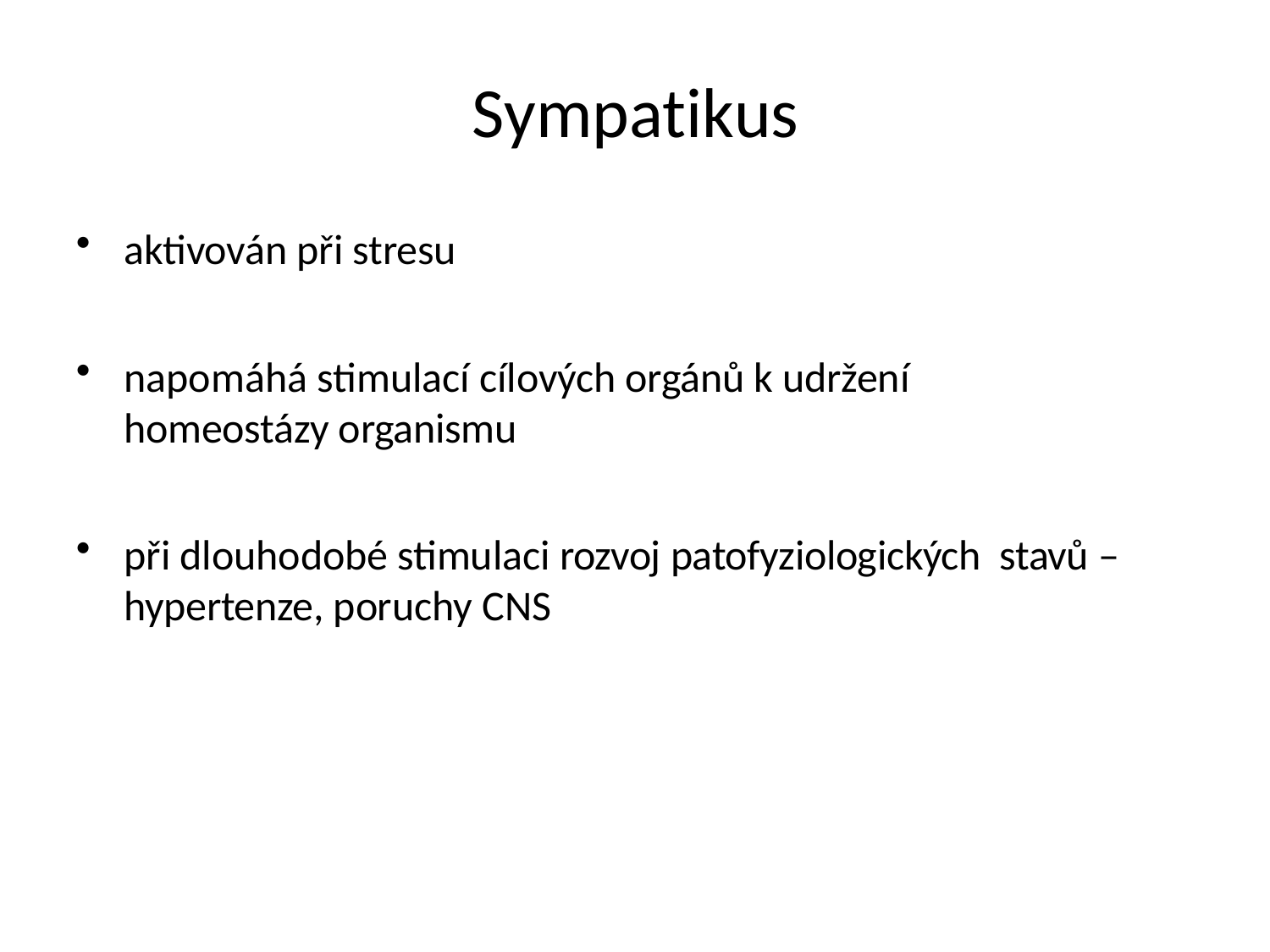

# Sympatikus
aktivován při stresu

napomáhá stimulací cílových orgánů k udržení  homeostázy organismu

při dlouhodobé stimulaci rozvoj patofyziologických  stavů – hypertenze, poruchy CNS